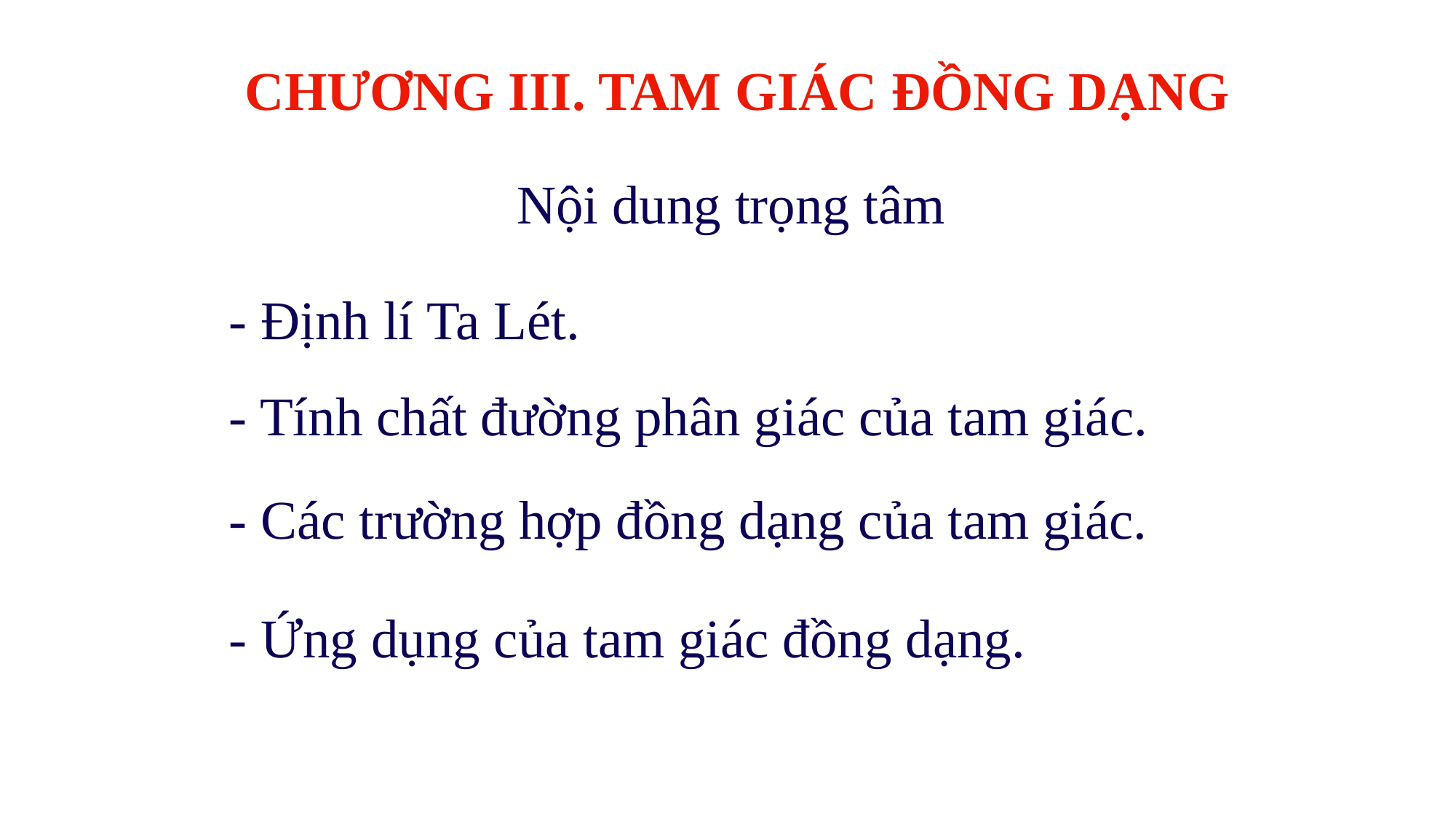

CHƯƠNG III. TAM GIÁC ĐỒNG DẠNG
Nội dung trọng tâm
- Định lí Ta Lét.
- Tính chất đường phân giác của tam giác.
- Các trường hợp đồng dạng của tam giác.
- Ứng dụng của tam giác đồng dạng.